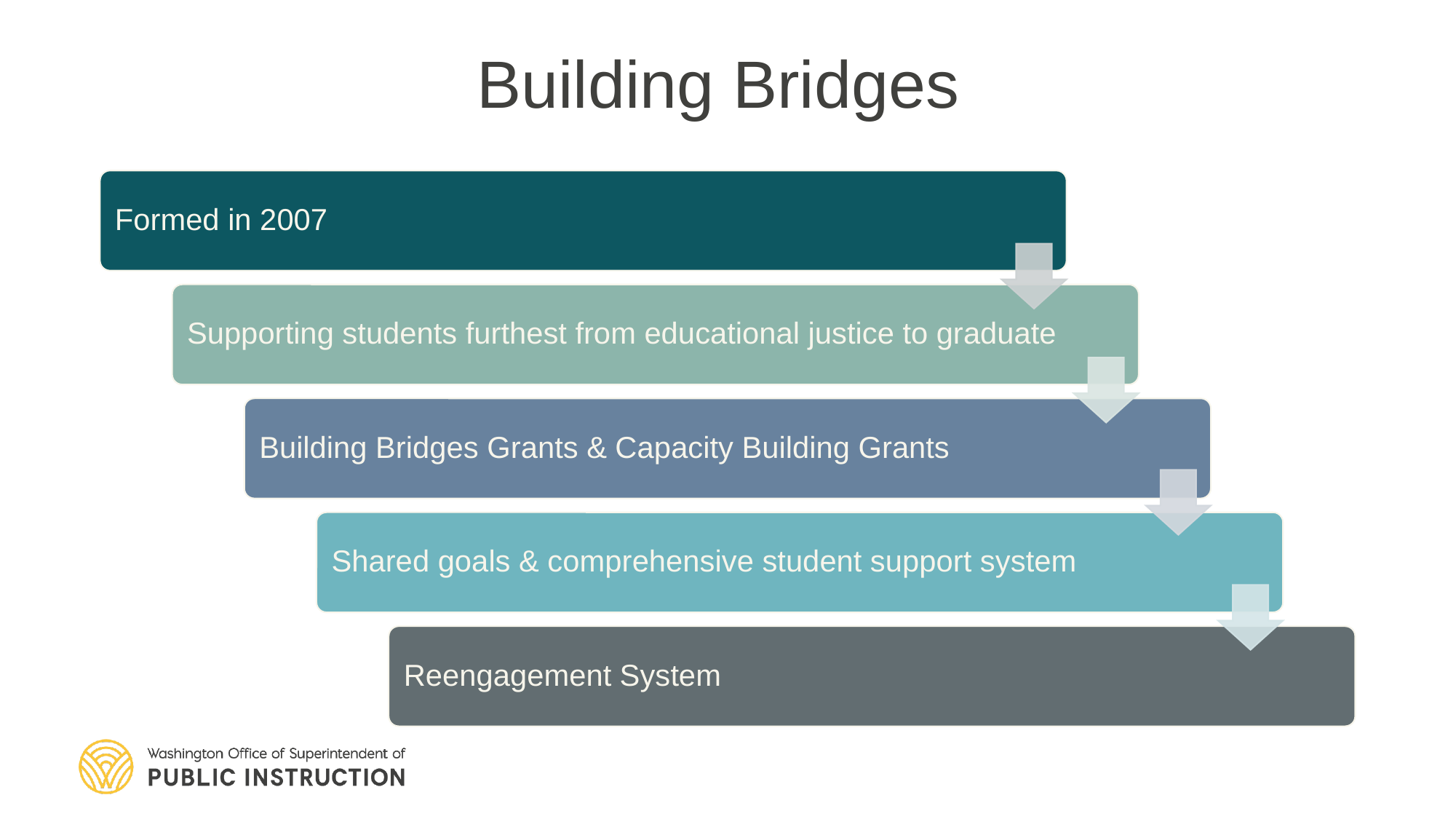

# Building Bridges
Formed in 2007
Supporting students furthest from educational justice to graduate
Building Bridges Grants & Capacity Building Grants
Shared goals & comprehensive student support system
Reengagement System